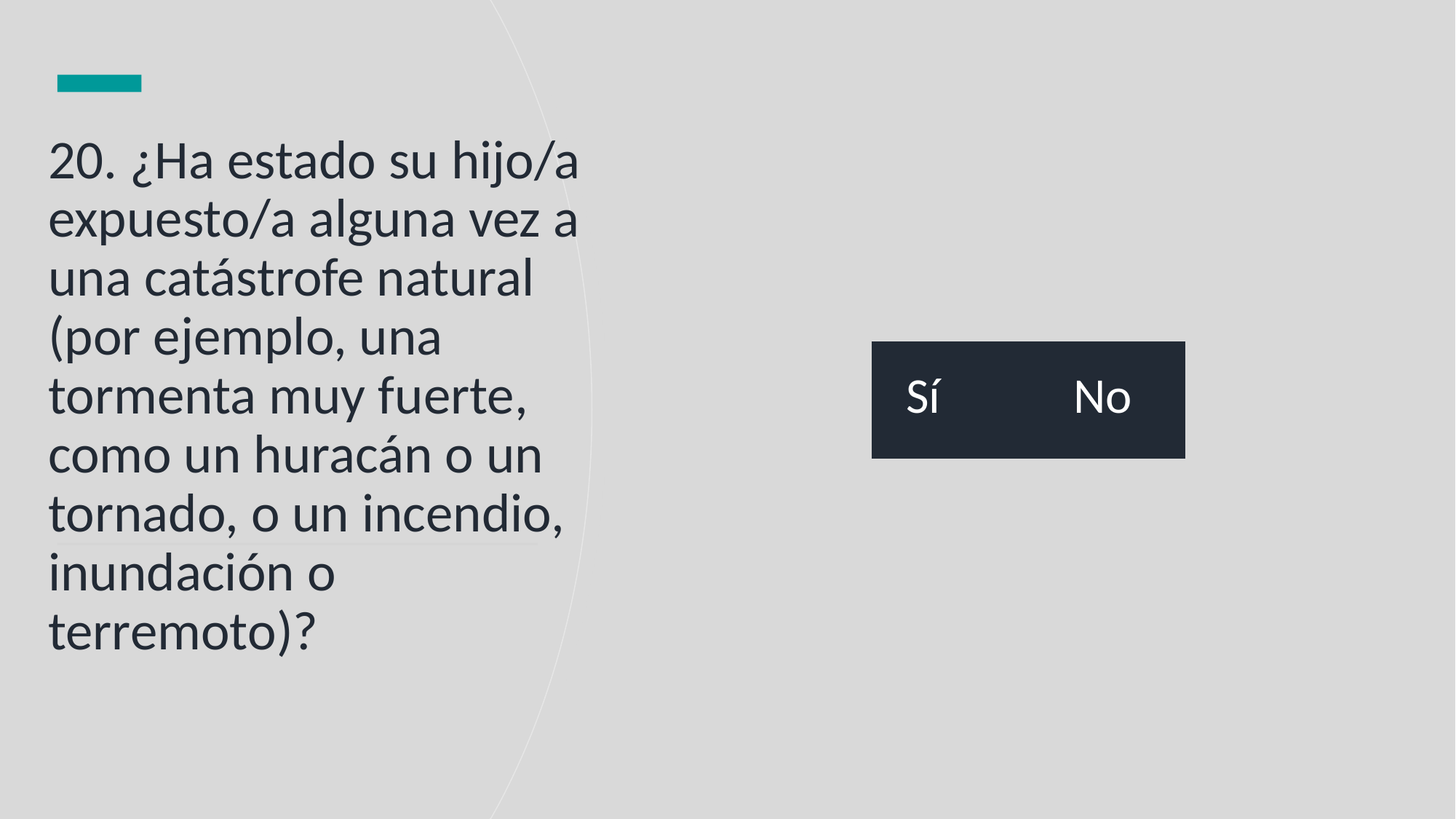

# 20. ¿Ha estado su hijo/a expuesto/a alguna vez a una catástrofe natural (por ejemplo, una tormenta muy fuerte, como un huracán o un tornado, o un incendio, inundación o terremoto)?
| Sí | No |
| --- | --- |